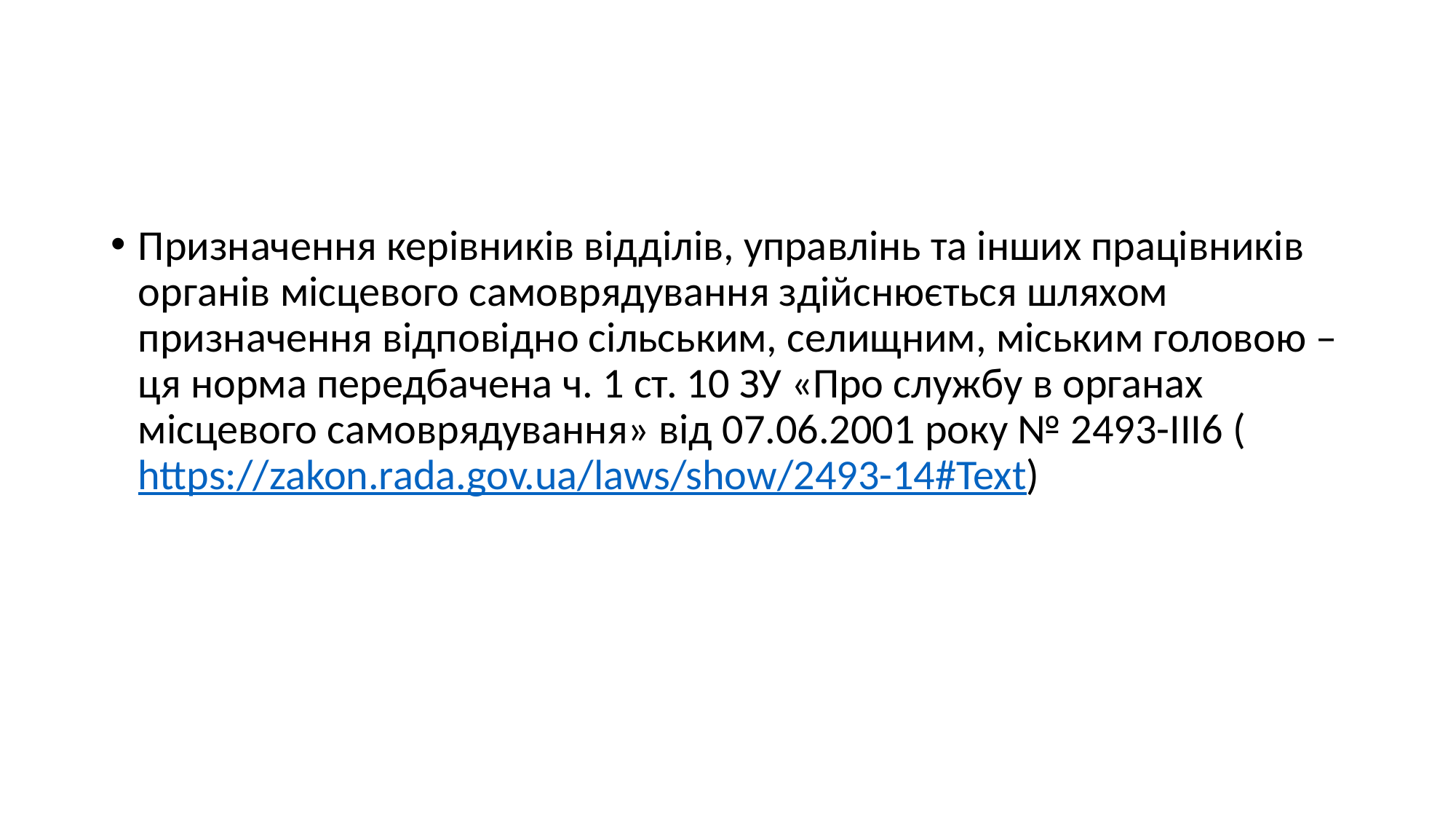

Призначення керівників відділів, управлінь та інших працівників органів місцевого самоврядування здійснюється шляхом призначення відповідно сільським, селищним, міським головою – ця норма передбачена ч. 1 ст. 10 ЗУ «Про службу в органах місцевого самоврядування» від 07.06.2001 року № 2493-ІІІ6 (https://zakon.rada.gov.ua/laws/show/2493-14#Text)